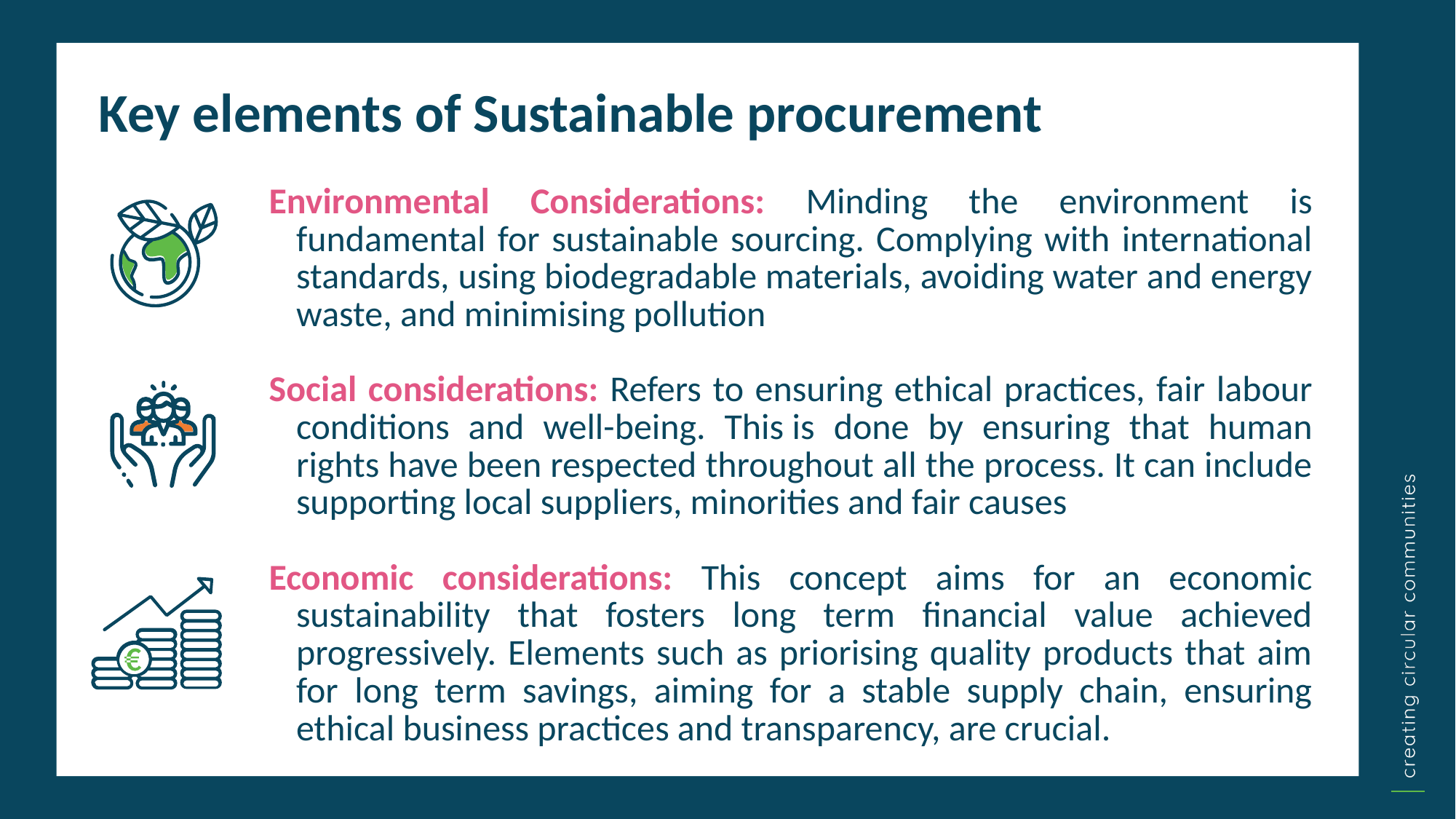

Key elements of Sustainable procurement
Environmental Considerations: Minding the environment is fundamental for sustainable sourcing. Complying with international standards, using biodegradable materials, avoiding water and energy waste, and minimising pollution

Social considerations: Refers to ensuring ethical practices, fair labour conditions and well-being. This is done by ensuring that human rights have been respected throughout all the process. It can include supporting local suppliers, minorities and fair causes

Economic considerations: This concept aims for an economic sustainability that fosters long term financial value achieved progressively. Elements such as priorising quality products that aim for long term savings, aiming for a stable supply chain, ensuring ethical business practices and transparency, are crucial.